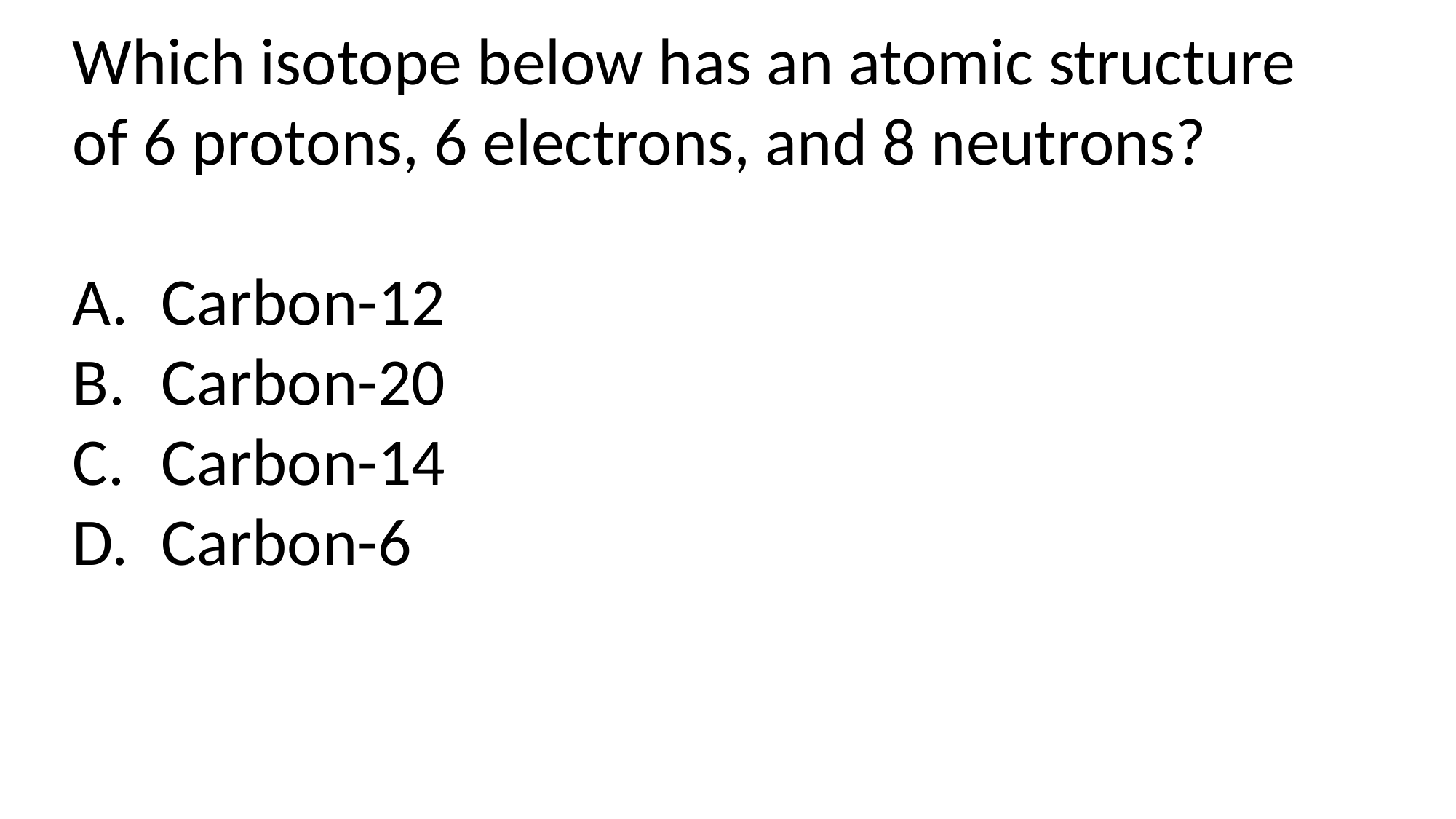

Which isotope below has an atomic structure of 6 protons, 6 electrons, and 8 neutrons?

Carbon-12
Carbon-20
Carbon-14
Carbon-6